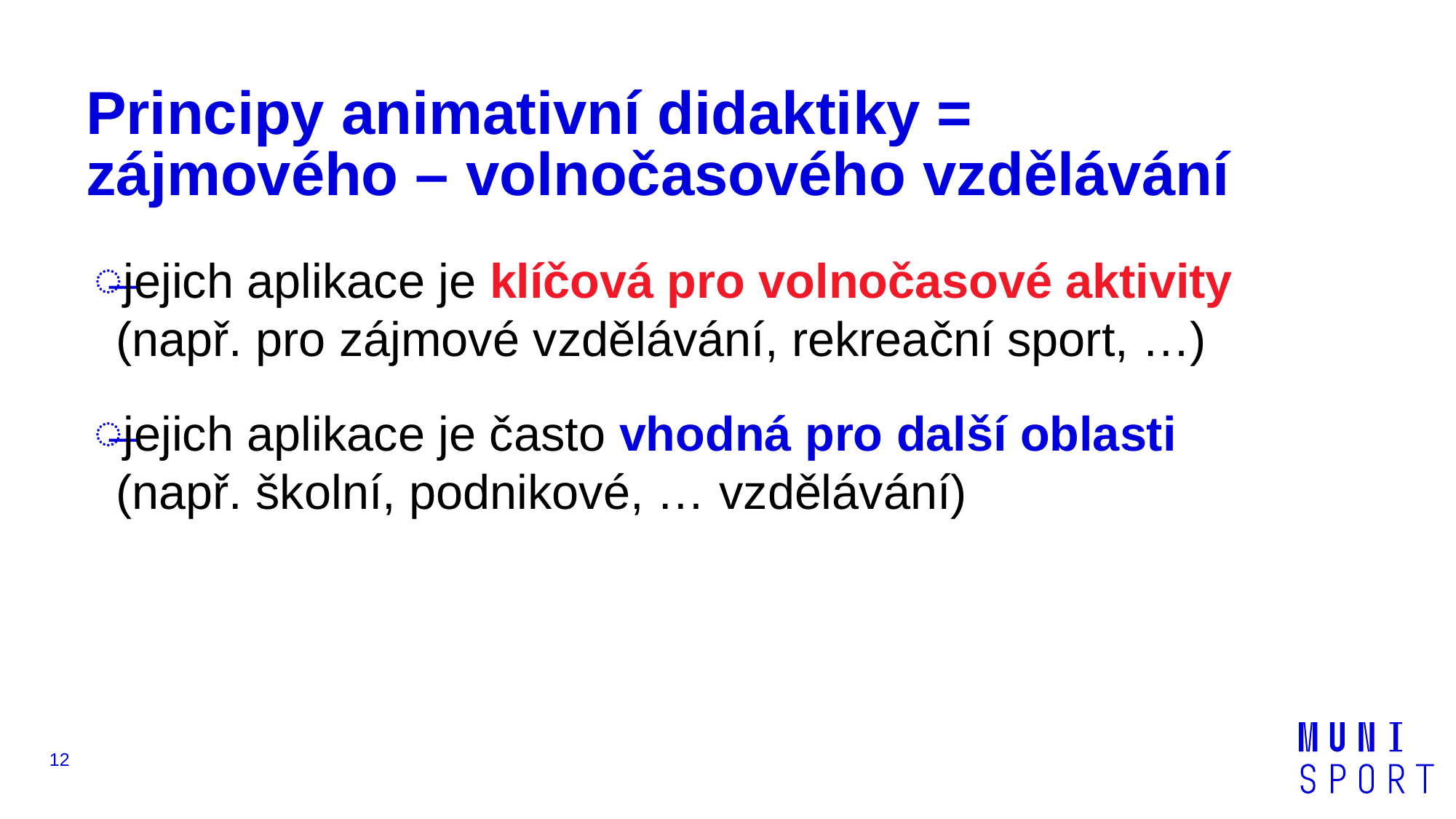

# Principy animativní didaktiky = zájmového – volnočasového vzdělávání
jejich aplikace je klíčová pro volnočasové aktivity
(např. pro zájmové vzdělávání, rekreační sport, …)
jejich aplikace je často vhodná pro další oblasti
(např. školní, podnikové, … vzdělávání)

12